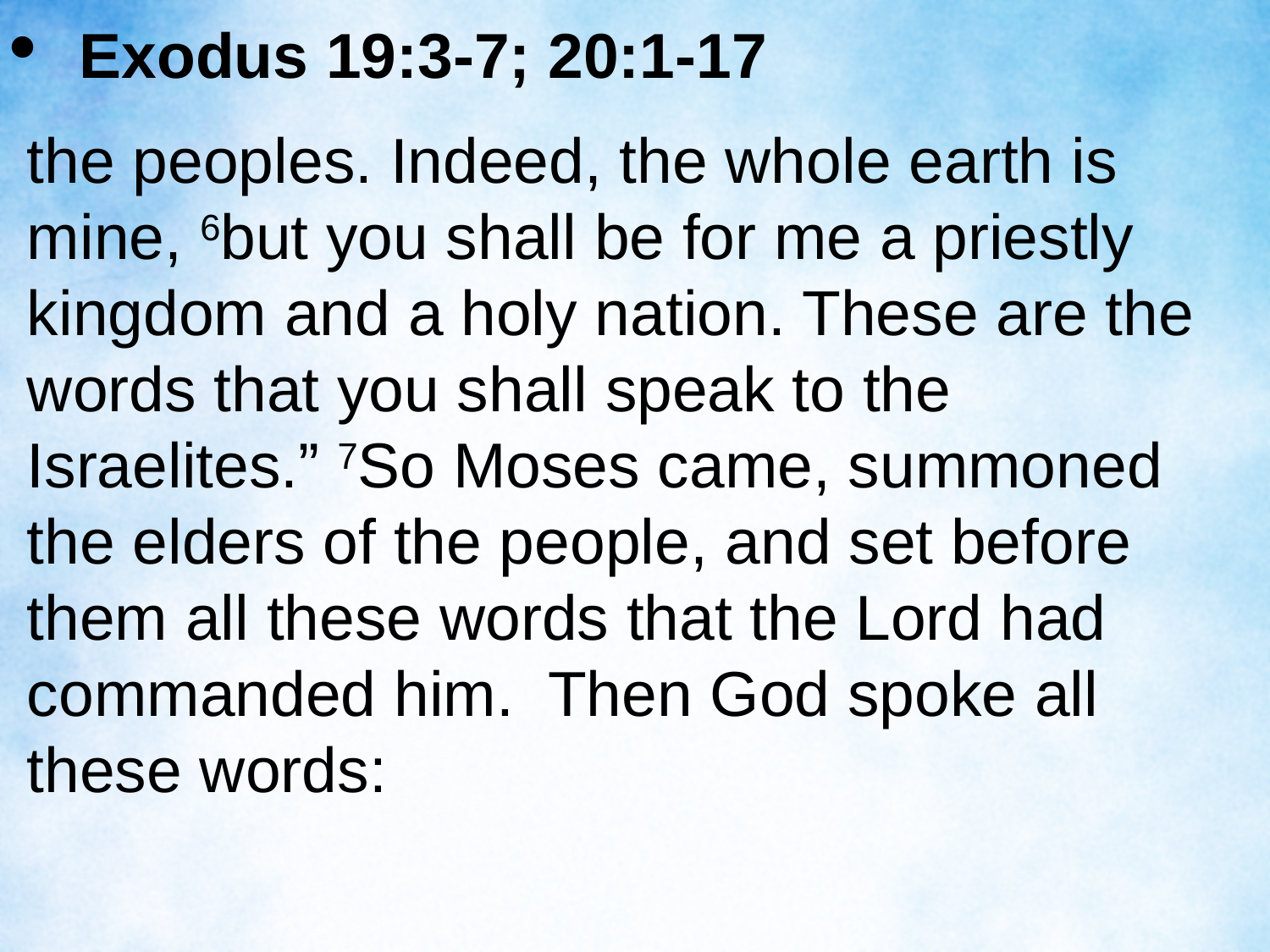

Exodus 19:3-7; 20:1-17
the peoples. Indeed, the whole earth is mine, 6but you shall be for me a priestly kingdom and a holy nation. These are the words that you shall speak to the Israelites.” 7So Moses came, summoned the elders of the people, and set before them all these words that the Lord had commanded him.  Then God spoke all these words:
|  |
| --- |
|  |
| --- |